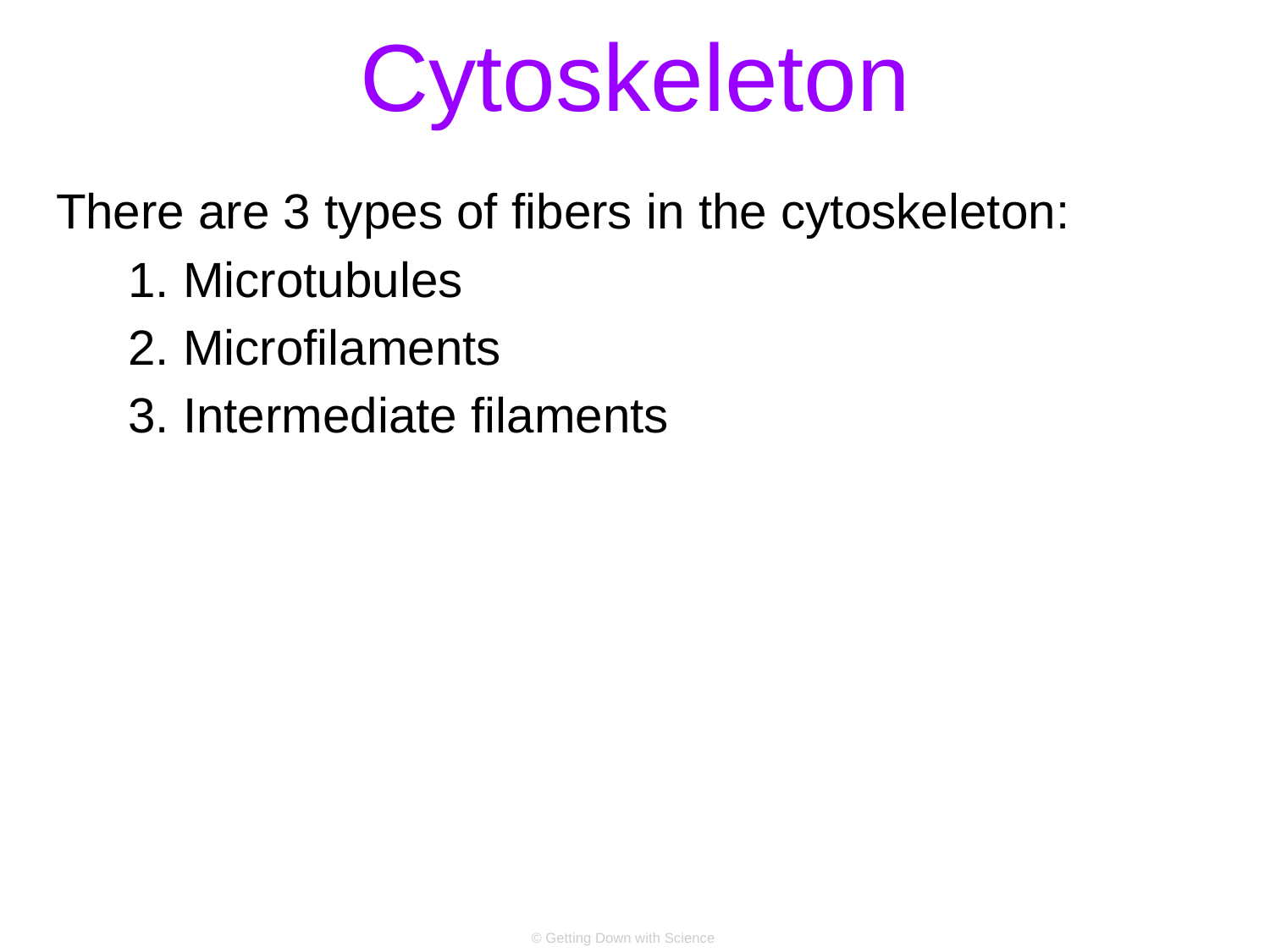

# Cytoskeleton
There are 3 types of fibers in the cytoskeleton:
Microtubules
Microfilaments
Intermediate filaments